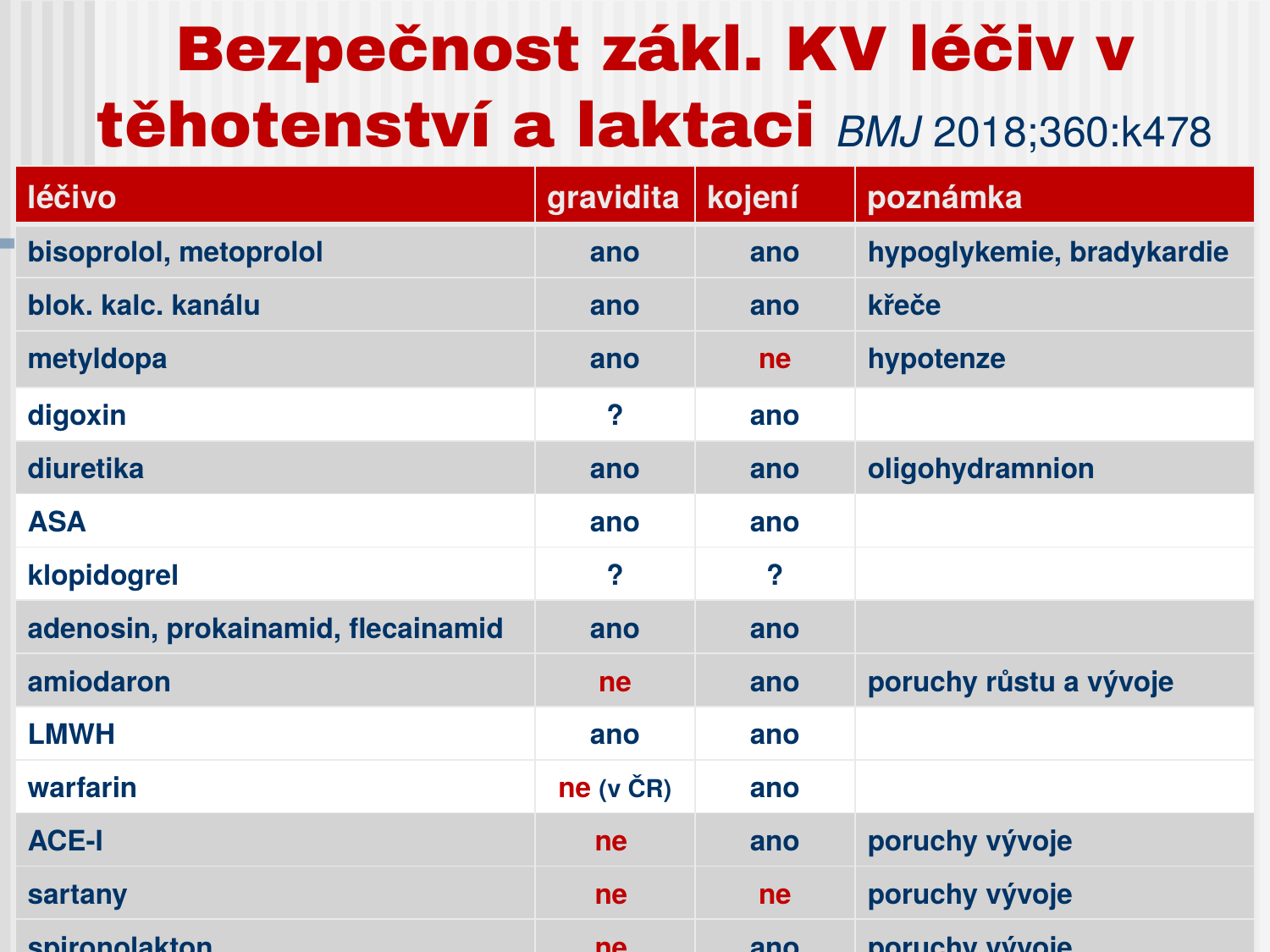

# Bezpečnost zákl. KV léčiv v těhotenství a laktaci BMJ 2018;360:k478
| léčivo | gravidita | kojení | poznámka |
| --- | --- | --- | --- |
| bisoprolol, metoprolol | ano | ano | hypoglykemie, bradykardie |
| blok. kalc. kanálu | ano | ano | křeče |
| metyldopa | ano | ne | hypotenze |
| digoxin | ? | ano |  |
| diuretika | ano | ano | oligohydramnion |
| ASA | ano | ano |  |
| klopidogrel | ? | ? |  |
| adenosin, prokainamid, flecainamid | ano | ano |  |
| amiodaron | ne | ano | poruchy růstu a vývoje |
| LMWH | ano | ano |  |
| warfarin | ne (v ČR) | ano |  |
| ACE-I | ne | ano | poruchy vývoje |
| sartany | ne | ne | poruchy vývoje |
| spironolakton | ne | ano | poruchy vývoje |